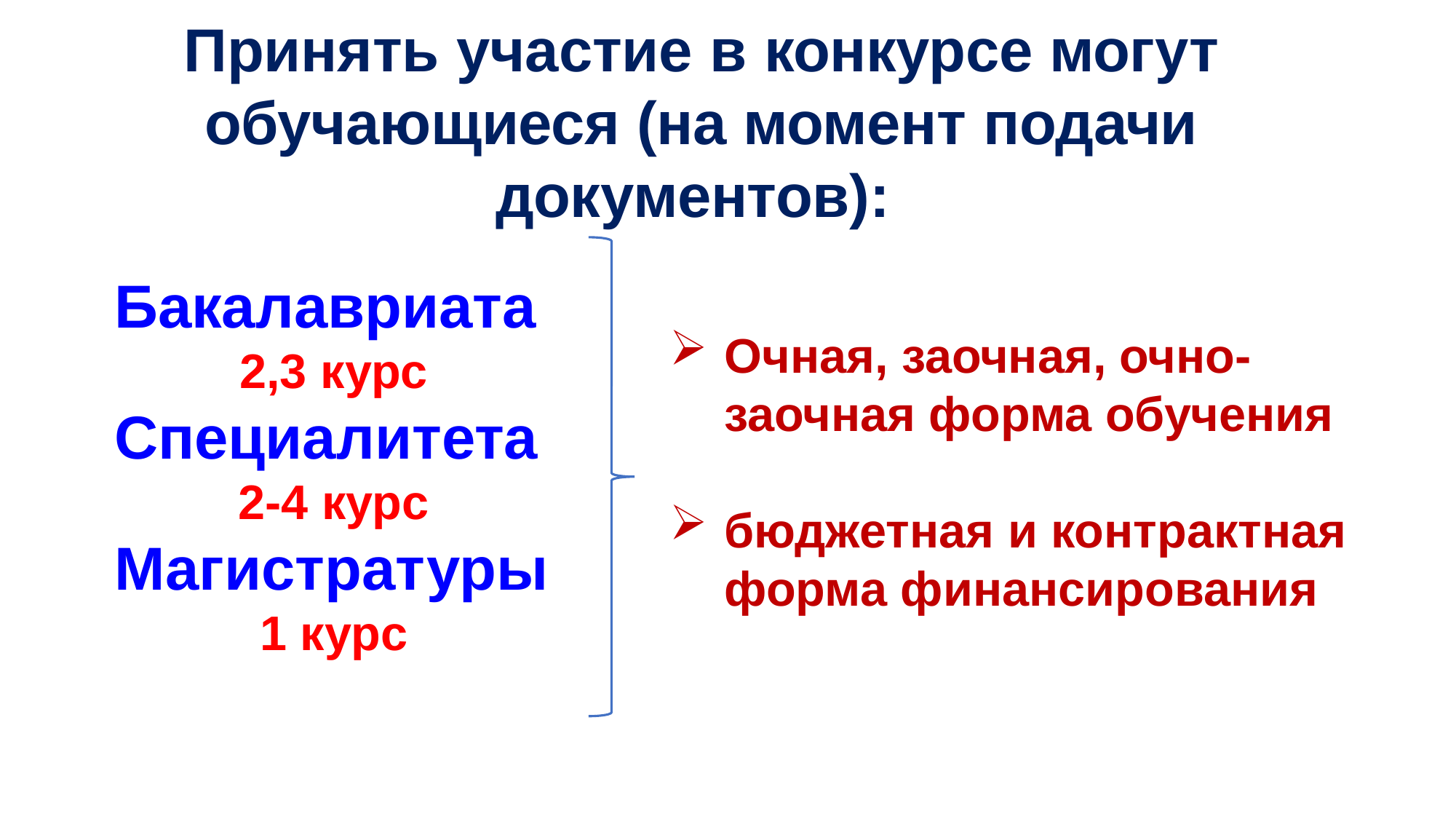

# Принять участие в конкурсе могут обучающиеся (на момент подачи документов):

Бакалавриата
2,3 курс
Специалитета
2-4 курс
Магистратуры
1 курс

Очная, заочная, очно-заочная форма обучения

бюджетная и контрактная форма финансирования